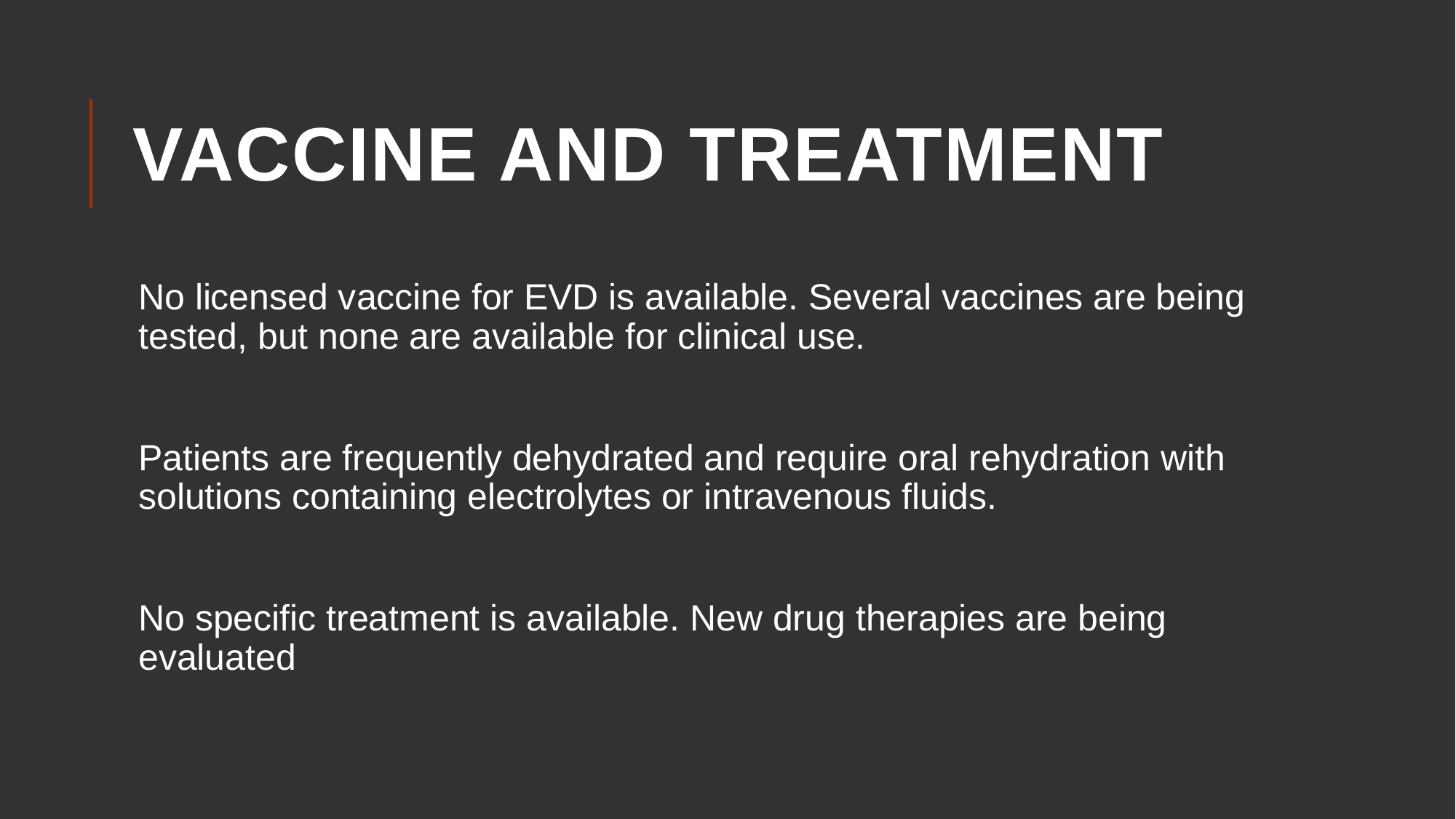

# Vaccine and treatment
No licensed vaccine for EVD is available. Several vaccines are being tested, but none are available for clinical use.

Patients are frequently dehydrated and require oral rehydration with solutions containing electrolytes or intravenous fluids.

No specific treatment is available. New drug therapies are being evaluated